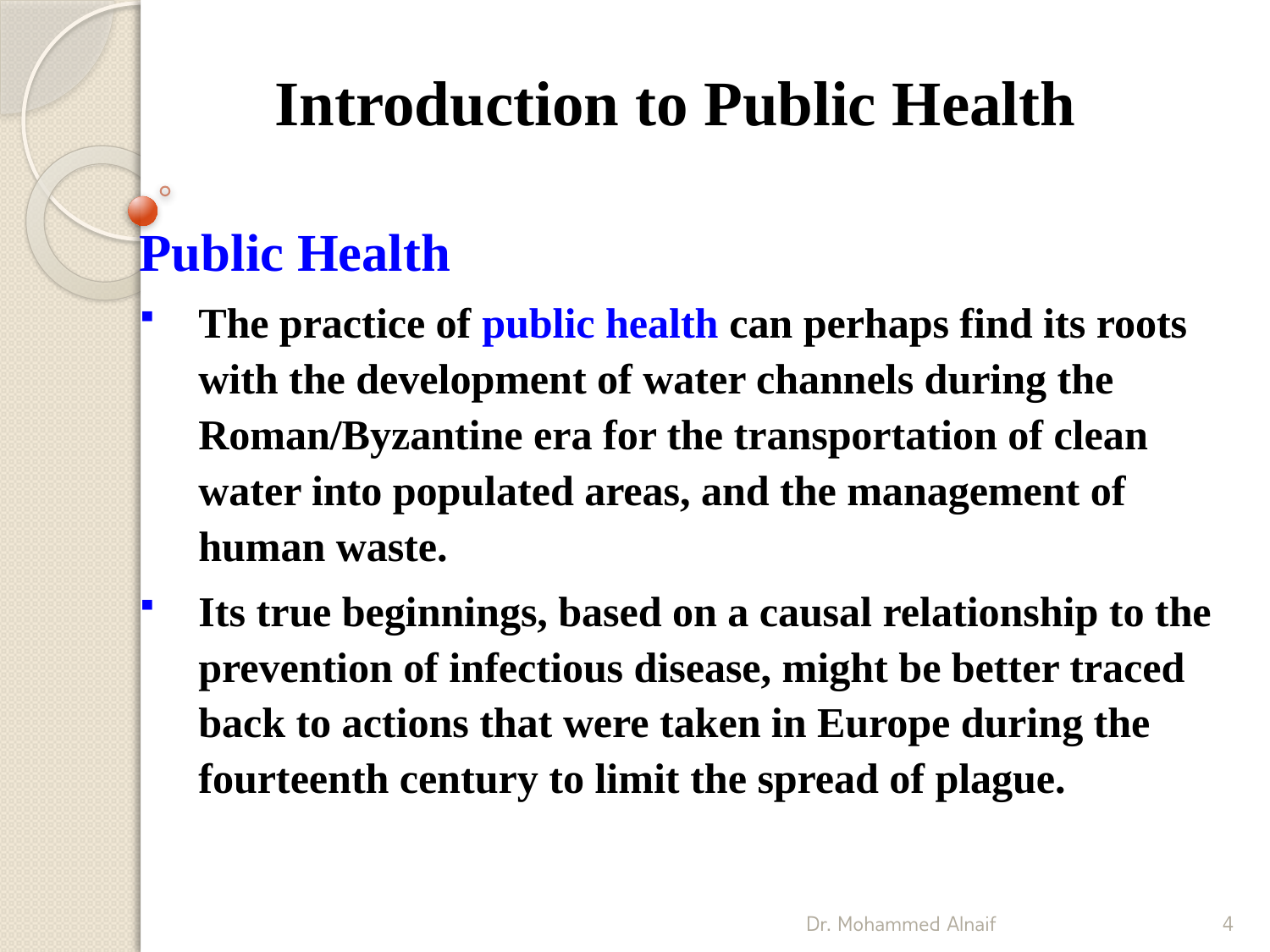

# Introduction to Public Health
Public Health
The practice of public health can perhaps find its roots with the development of water channels during the Roman/Byzantine era for the transportation of clean water into populated areas, and the management of human waste.
Its true beginnings, based on a causal relationship to the prevention of infectious disease, might be better traced back to actions that were taken in Europe during the fourteenth century to limit the spread of plague.
Dr. Mohammed Alnaif
4